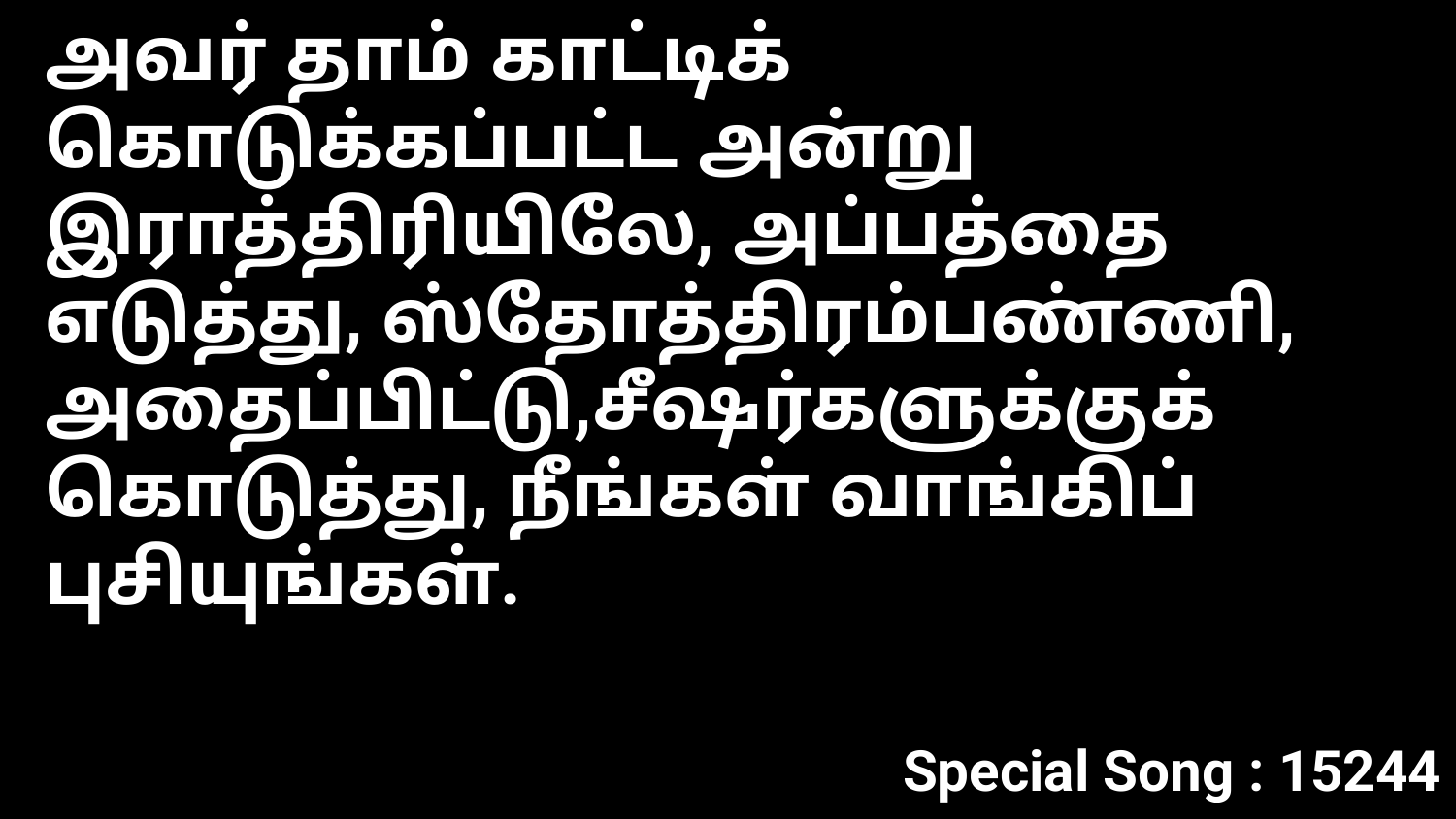

அவர் தாம் காட்டிக் கொடுக்கப்பட்ட அன்று இராத்திரியிலே, அப்பத்தை எடுத்து, ஸ்தோத்திரம்பண்ணி, அதைப்பிட்டு,சீஷர்களுக்குக் கொடுத்து, நீங்கள் வாங்கிப் புசியுங்கள்.

Special Song : 15244